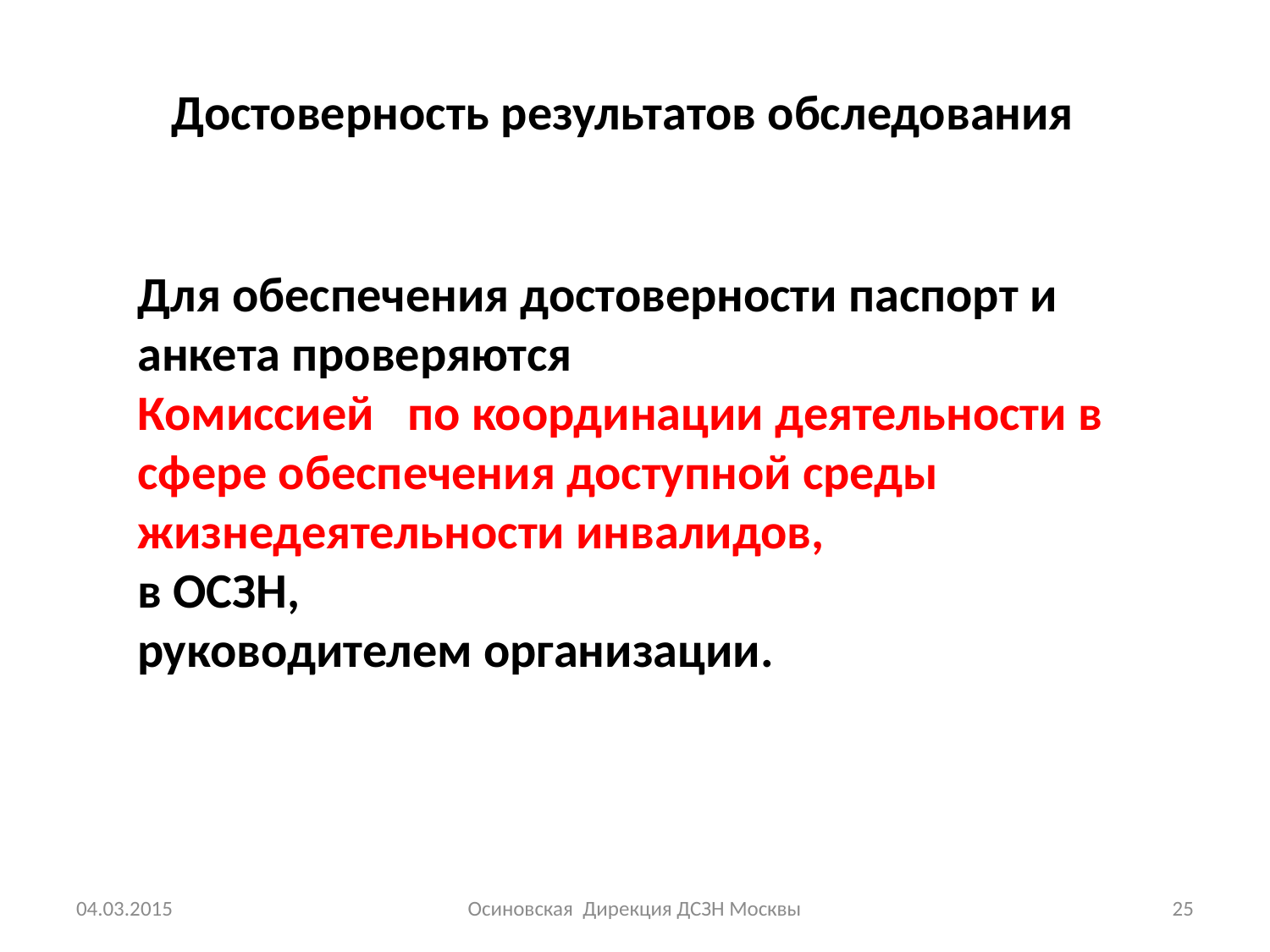

Достоверность результатов обследования
Для обеспечения достоверности паспорт и анкета проверяются
Комиссией   по координации деятельности в сфере обеспечения доступной среды  жизнедеятельности инвалидов,
в ОСЗН,
руководителем организации.
04.03.2015
Осиновская  Дирекция ДСЗН Москвы
25